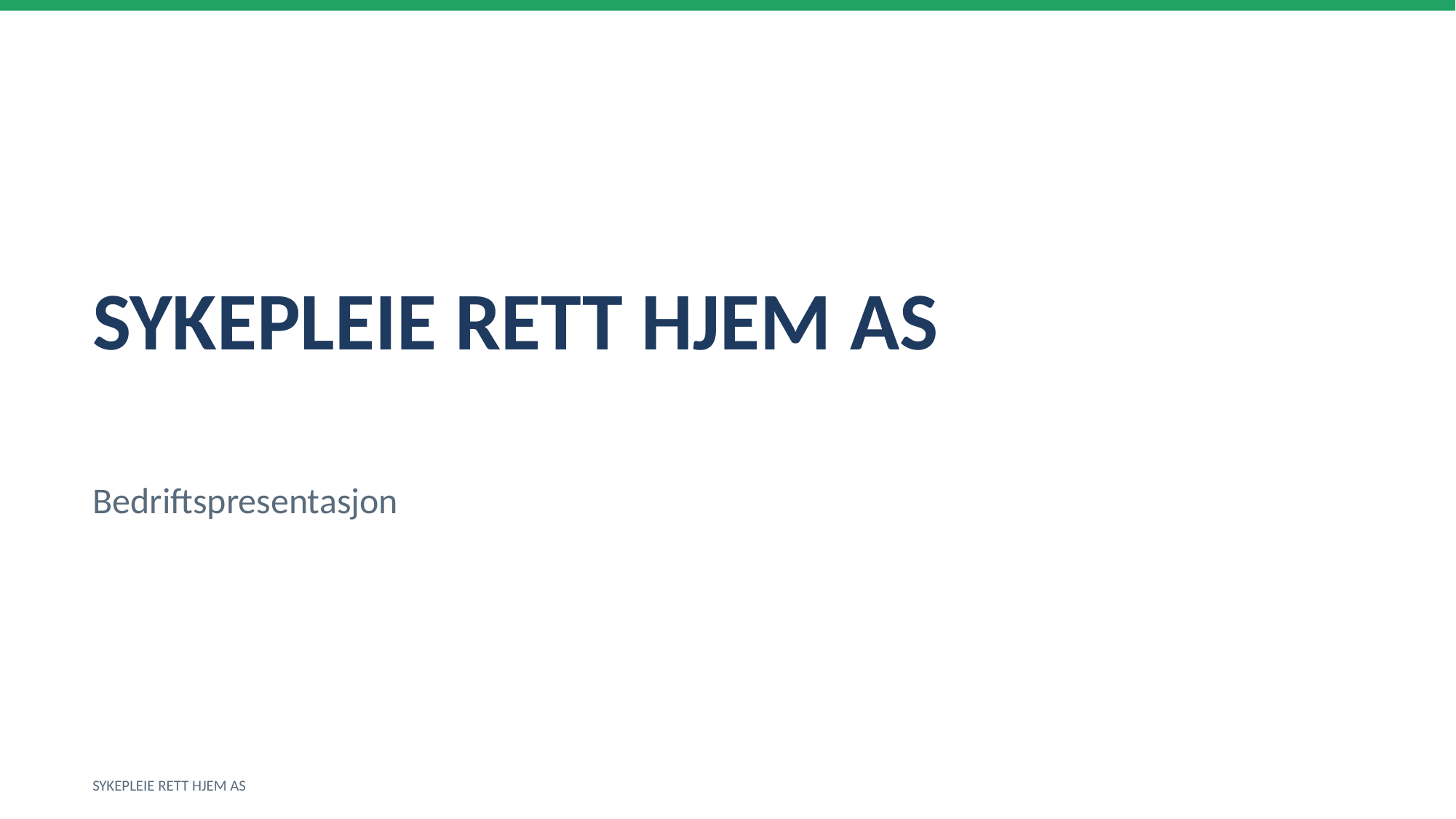

SYKEPLEIE RETT HJEM AS
Bedriftspresentasjon
SYKEPLEIE RETT HJEM AS